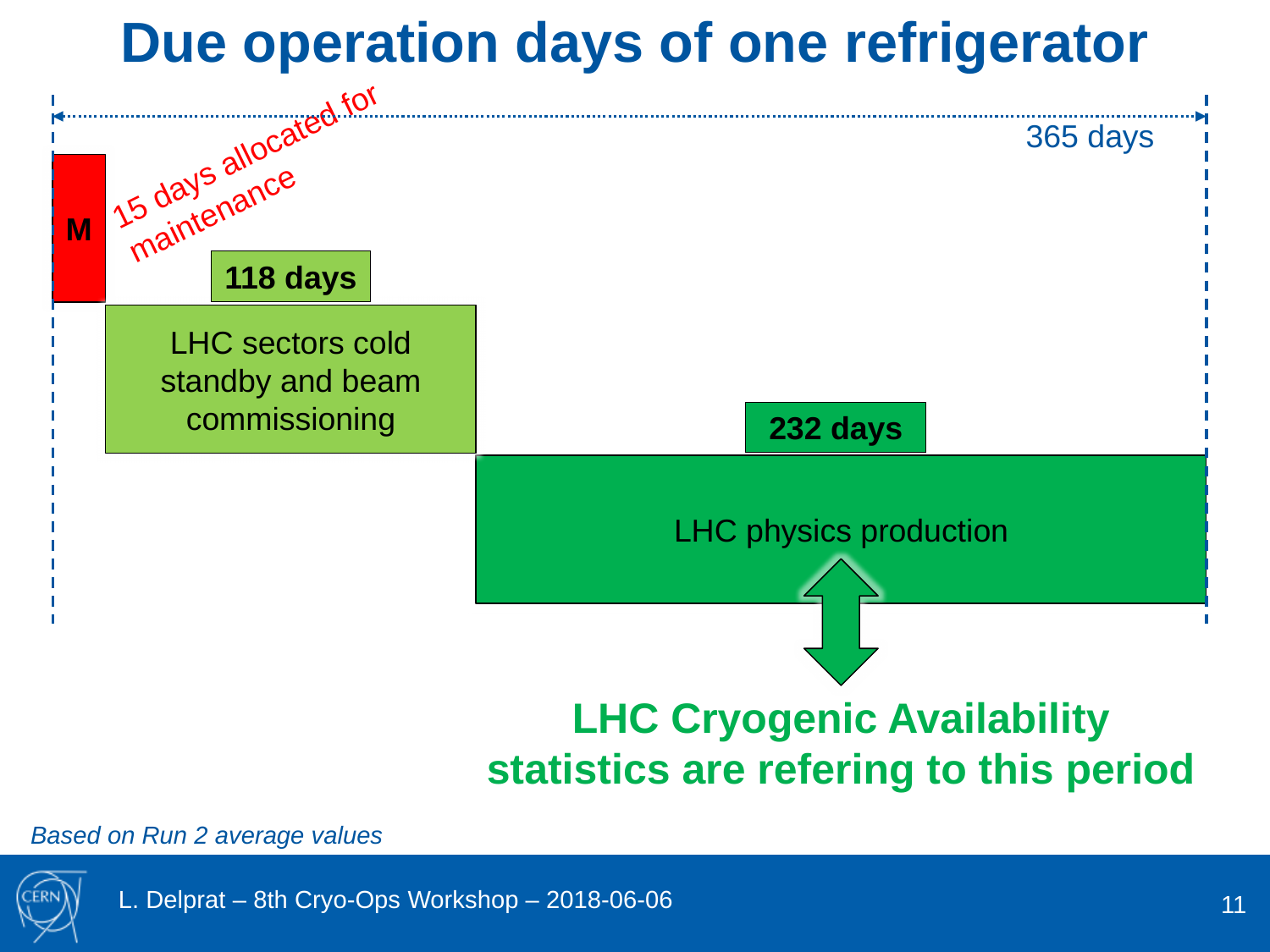

Due operation days of one refrigerator
365 days
15 days allocated for maintenance
M
118 days
LHC sectors cold standby and beam commissioning
232 days
LHC physics production

LHC Cryogenic Availability statistics are refering to this period
Based on Run 2 average values
11